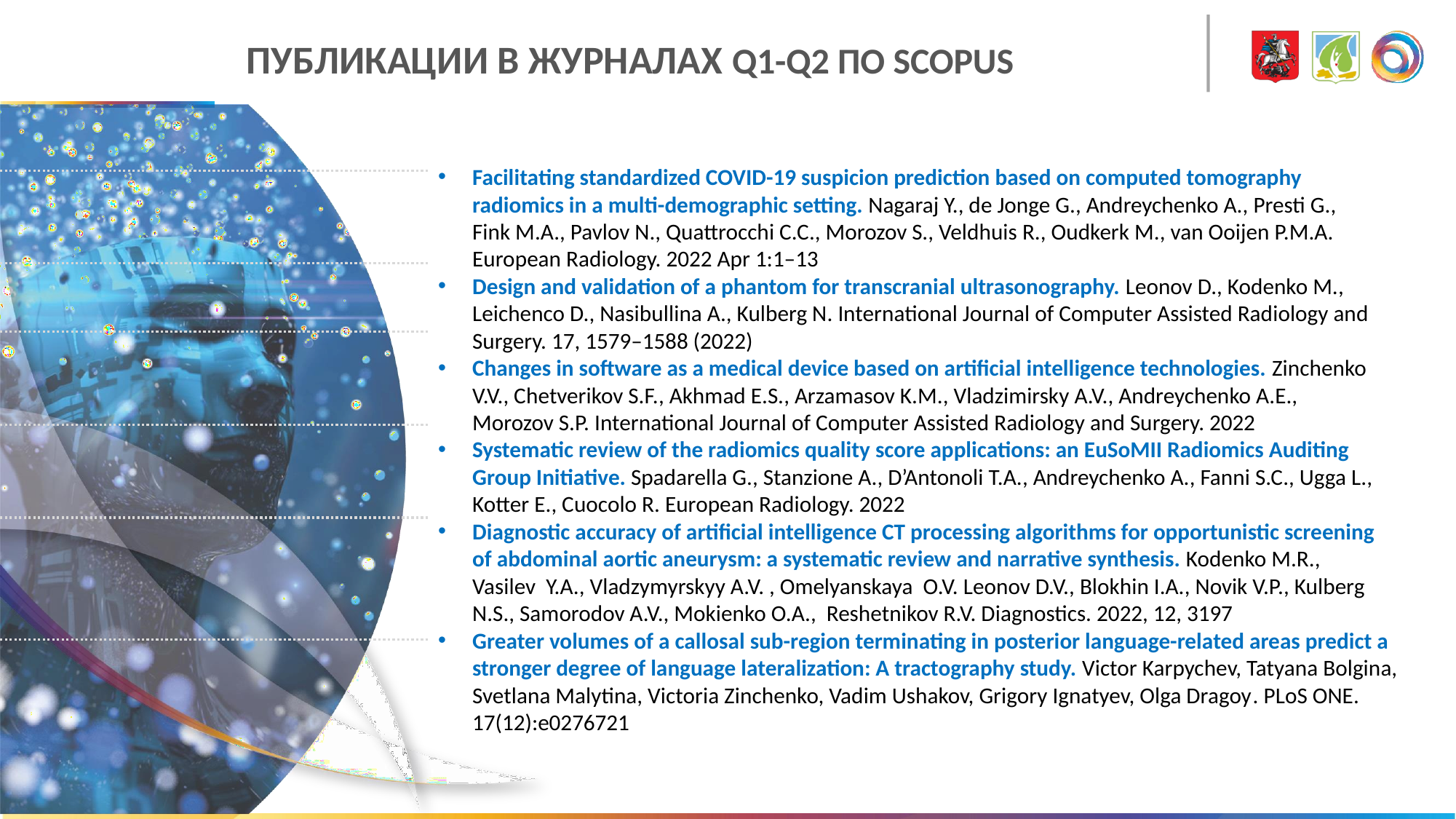

# ПУБЛИКАЦИИ В ЖУРНАЛАХ Q1-Q2 ПО SCOPUS
Facilitating standardized COVID-19 suspicion prediction based on computed tomography radiomics in a multi-demographic setting. Nagaraj Y., de Jonge G., Andreychenko A., Presti G.,
Fink M.A., Pavlov N., Quattrocchi C.C., Morozov S., Veldhuis R., Oudkerk M., van Ooijen P.M.A. European Radiology. 2022 Apr 1:1–13
Design and validation of a phantom for transcranial ultrasonography. Leonov D., Kodenko M., Leichenco D., Nasibullina A., Kulberg N. International Journal of Computer Assisted Radiology and Surgery. 17, 1579–1588 (2022)
Changes in software as a medical device based on artificial intelligence technologies. Zinchenko V.V., Chetverikov S.F., Akhmad E.S., Arzamasov K.M., Vladzimirsky A.V., Andreychenko A.E.,
Morozov S.P. International Journal of Computer Assisted Radiology and Surgery. 2022
Systematic review of the radiomics quality score applications: an EuSoMII Radiomics Auditing Group Initiative. Spadarella G., Stanzione A., D’Antonoli T.A., Andreychenko A., Fanni S.C., Ugga L., Kotter E., Cuocolo R. European Radiology. 2022
Diagnostic accuracy of artificial intelligence CT processing algorithms for opportunistic screening of abdominal aortic aneurysm: a systematic review and narrative synthesis. Kodenko M.R.,
Vasilev  Y.A., Vladzymyrskyy A.V. , Omelyanskaya  O.V. Leonov D.V., Blokhin I.A., Novik V.P., Kulberg N.S., Samorodov A.V., Mokienko O.A.,  Reshetnikov R.V. Diagnostics. 2022, 12, 3197
Greater volumes of a callosal sub-region terminating in posterior language-related areas predict a stronger degree of language lateralization: A tractography study. Victor Karpychev, Tatyana Bolgina, Svetlana Malytina, Victoria Zinchenko, Vadim Ushakov, Grigory Ignatyev, Olga Dragoy. PLoS ONE. 17(12):e0276721